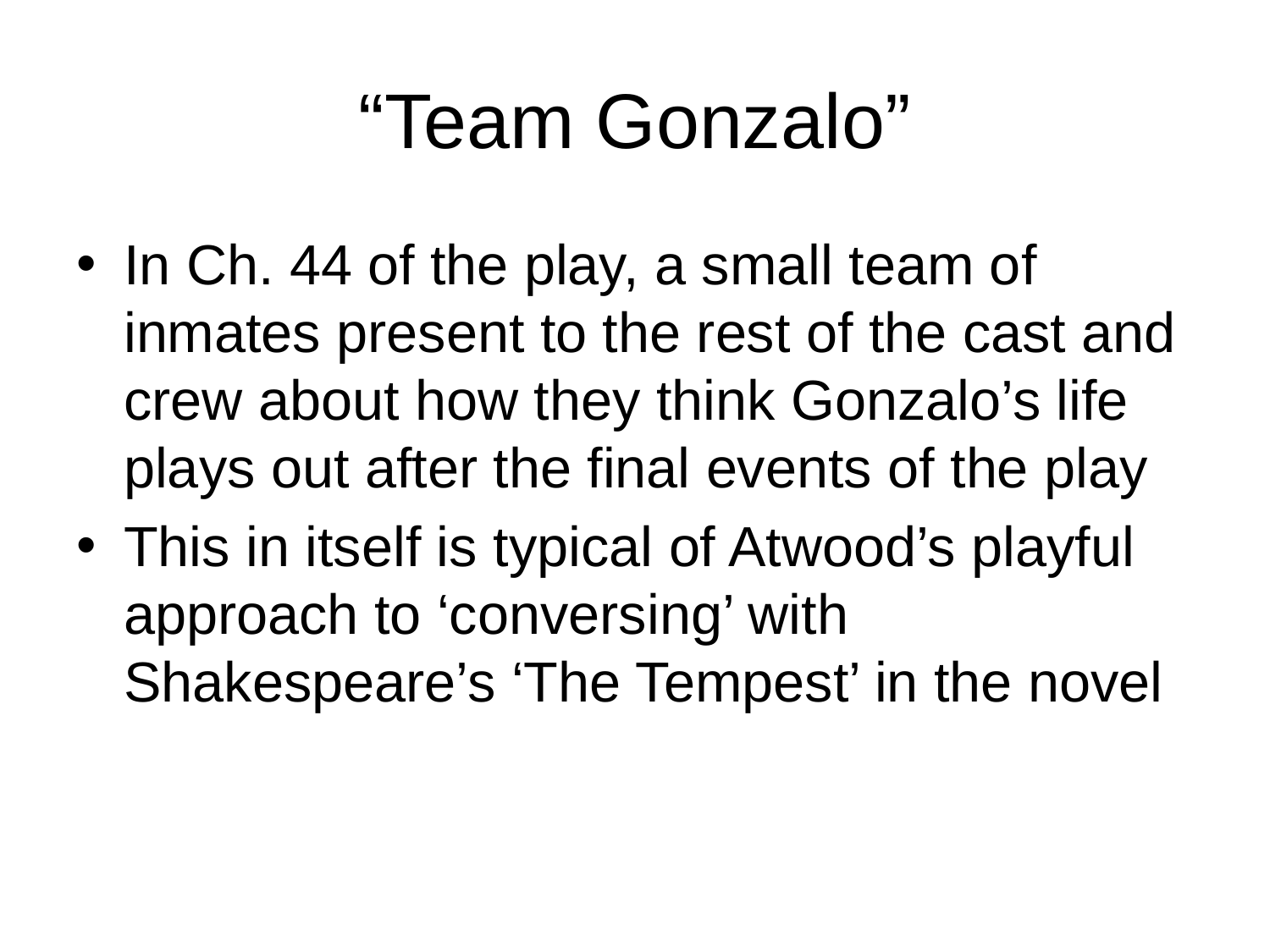

# “Team Gonzalo”
In Ch. 44 of the play, a small team of inmates present to the rest of the cast and crew about how they think Gonzalo’s life plays out after the final events of the play
This in itself is typical of Atwood’s playful approach to ‘conversing’ with Shakespeare’s ‘The Tempest’ in the novel